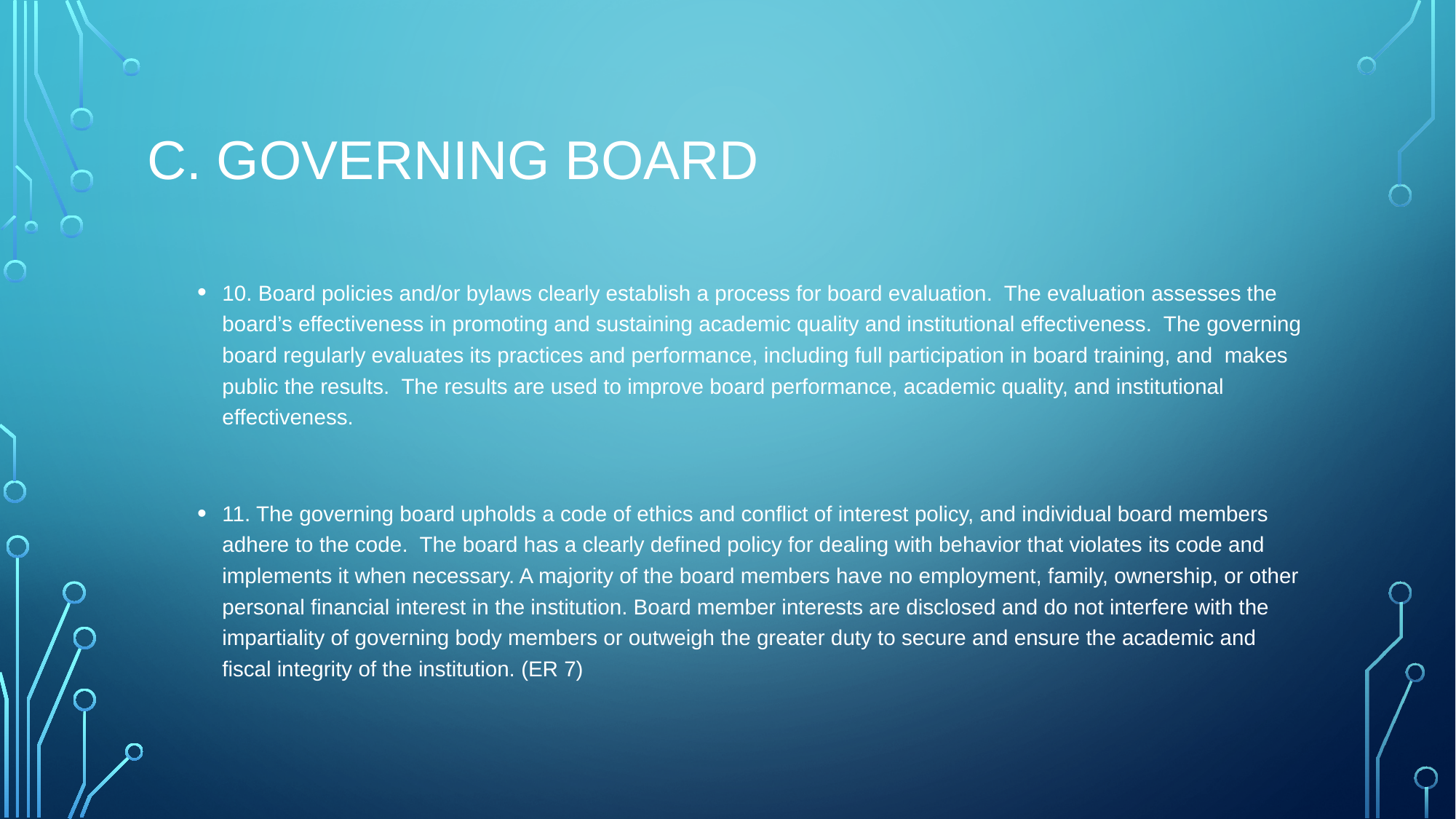

# C. Governing board
10. Board policies and/or bylaws clearly establish a process for board evaluation.  The evaluation assesses the board’s effectiveness in promoting and sustaining academic quality and institutional effectiveness.  The governing board regularly evaluates its practices and performance, including full participation in board training, and  makes public the results.  The results are used to improve board performance, academic quality, and institutional effectiveness.

11. The governing board upholds a code of ethics and conflict of interest policy, and individual board members adhere to the code.  The board has a clearly defined policy for dealing with behavior that violates its code and implements it when necessary. A majority of the board members have no employment, family, ownership, or other personal financial interest in the institution. Board member interests are disclosed and do not interfere with the impartiality of governing body members or outweigh the greater duty to secure and ensure the academic and fiscal integrity of the institution. (ER 7)